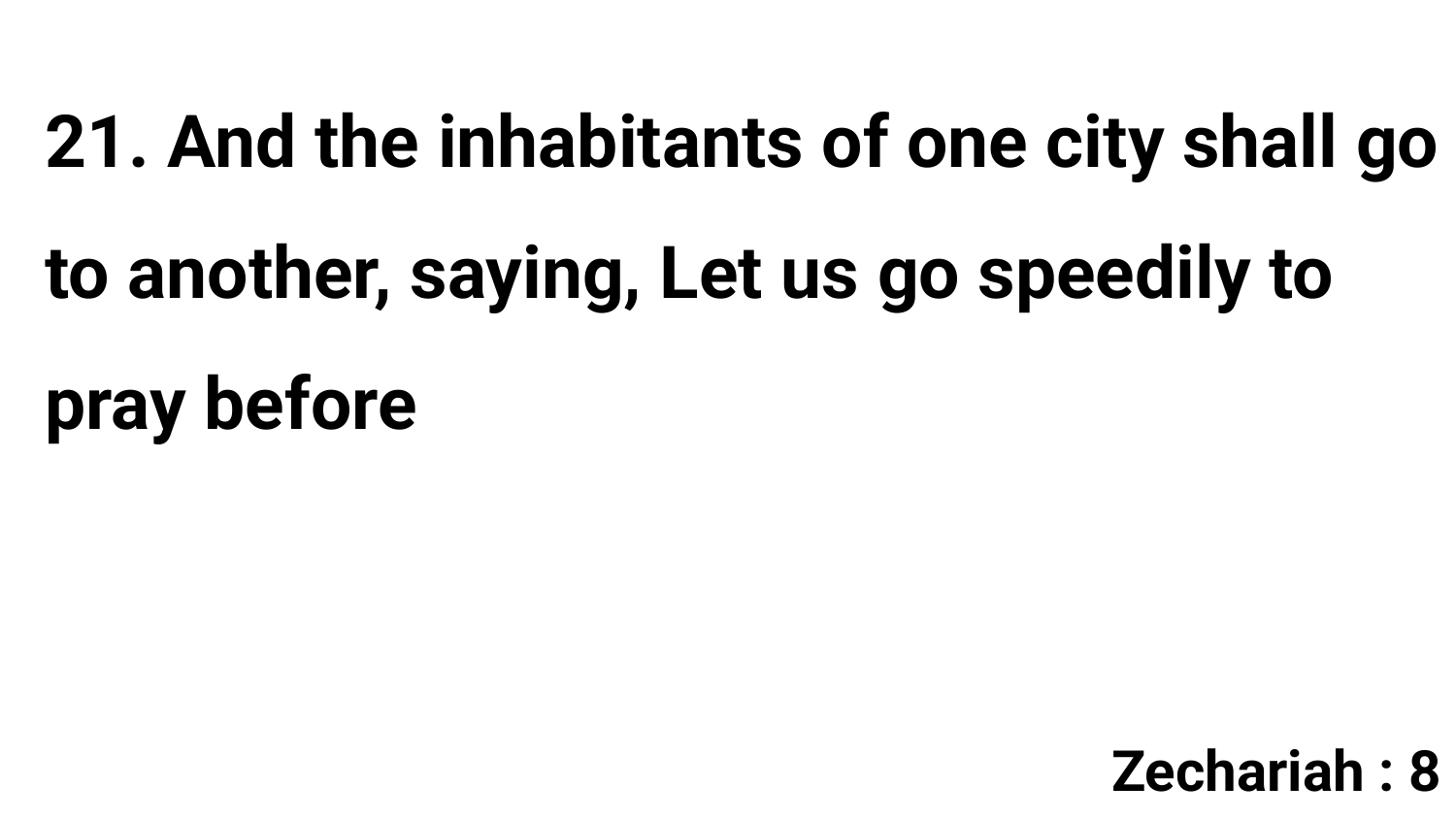

21. And the inhabitants of one city shall go to another, saying, Let us go speedily to pray before
Zechariah : 8